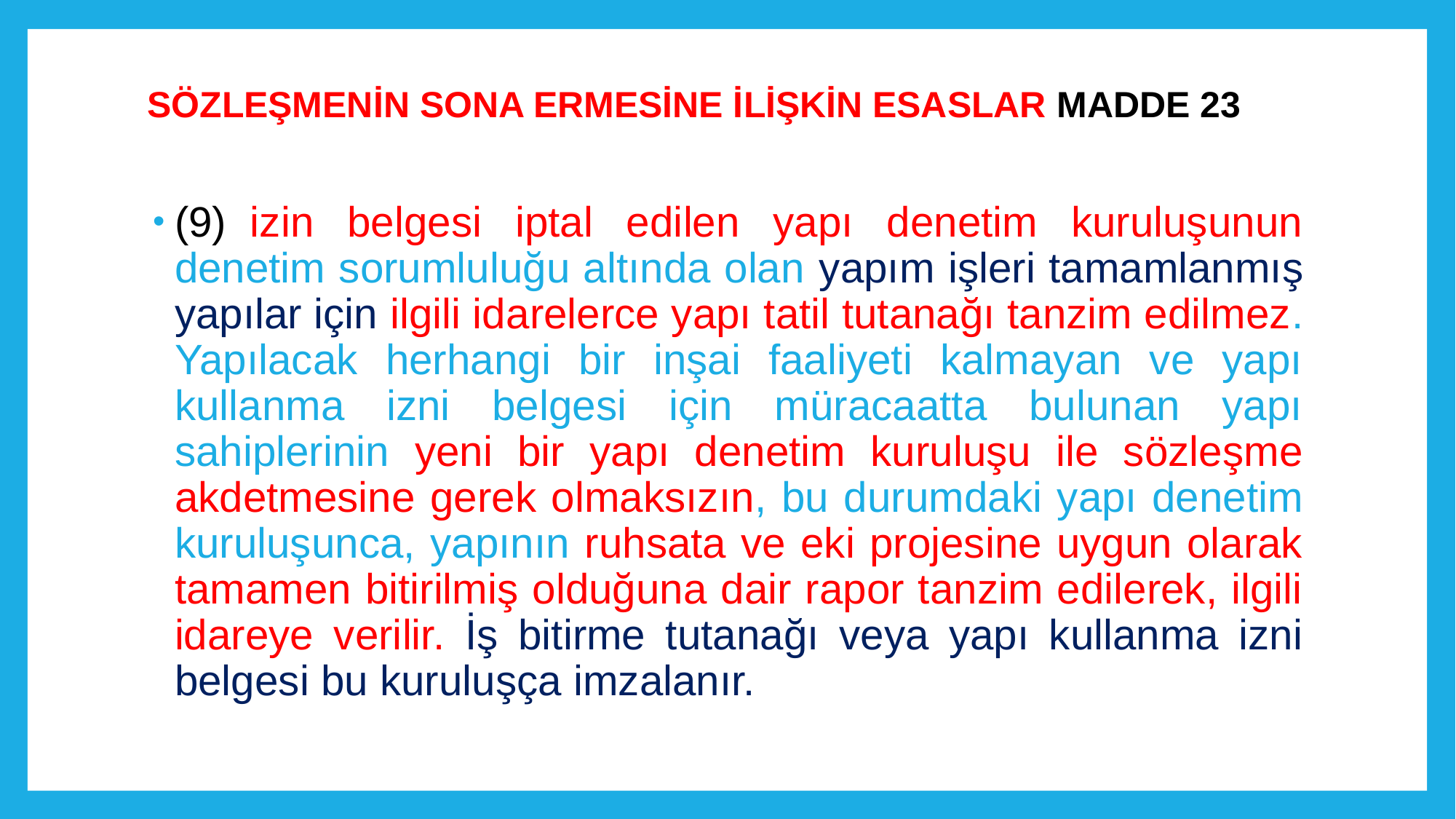

# SÖZLEŞMENİN SONA ERMESİNE İLİŞKİN ESASLAR MADDE 23
(9)  izin belgesi iptal edilen yapı denetim kuruluşunun denetim sorumluluğu altında olan yapım işleri tamamlanmış yapılar için ilgili idarelerce yapı tatil tutanağı tanzim edilmez. Yapılacak herhangi bir inşai faaliyeti kalmayan ve yapı kullanma izni belgesi için müracaatta bulunan yapı sahiplerinin yeni bir yapı denetim kuruluşu ile sözleşme akdetmesine gerek olmaksızın, bu durumdaki yapı denetim kuruluşunca, yapının ruhsata ve eki projesine uygun olarak tamamen bitirilmiş olduğuna dair rapor tanzim edilerek, ilgili idareye verilir. İş bitirme tutanağı veya yapı kullanma izni belgesi bu kuruluşça imzalanır.